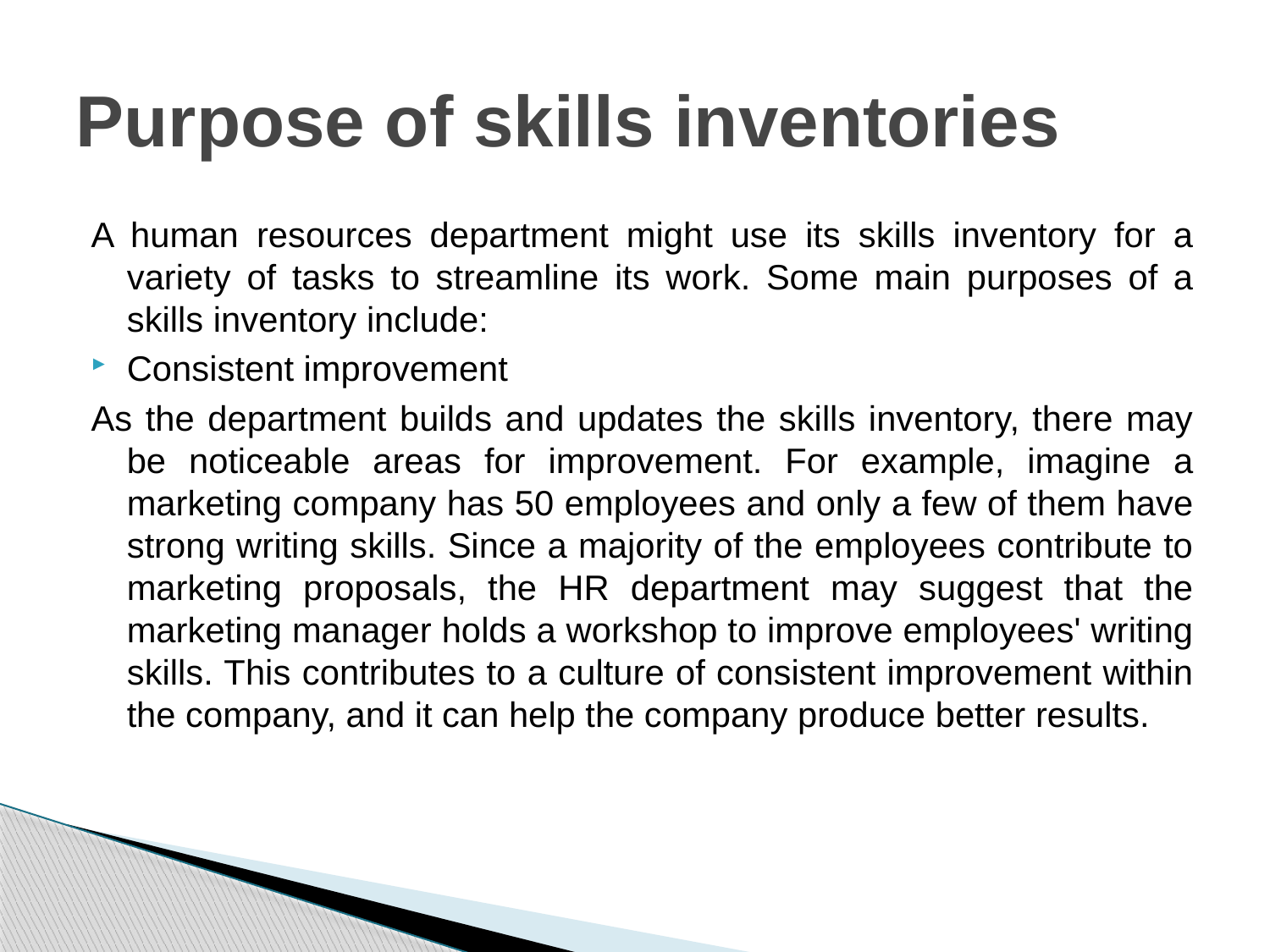

# Purpose of skills inventories
A human resources department might use its skills inventory for a variety of tasks to streamline its work. Some main purposes of a skills inventory include:
Consistent improvement
As the department builds and updates the skills inventory, there may be noticeable areas for improvement. For example, imagine a marketing company has 50 employees and only a few of them have strong writing skills. Since a majority of the employees contribute to marketing proposals, the HR department may suggest that the marketing manager holds a workshop to improve employees' writing skills. This contributes to a culture of consistent improvement within the company, and it can help the company produce better results.